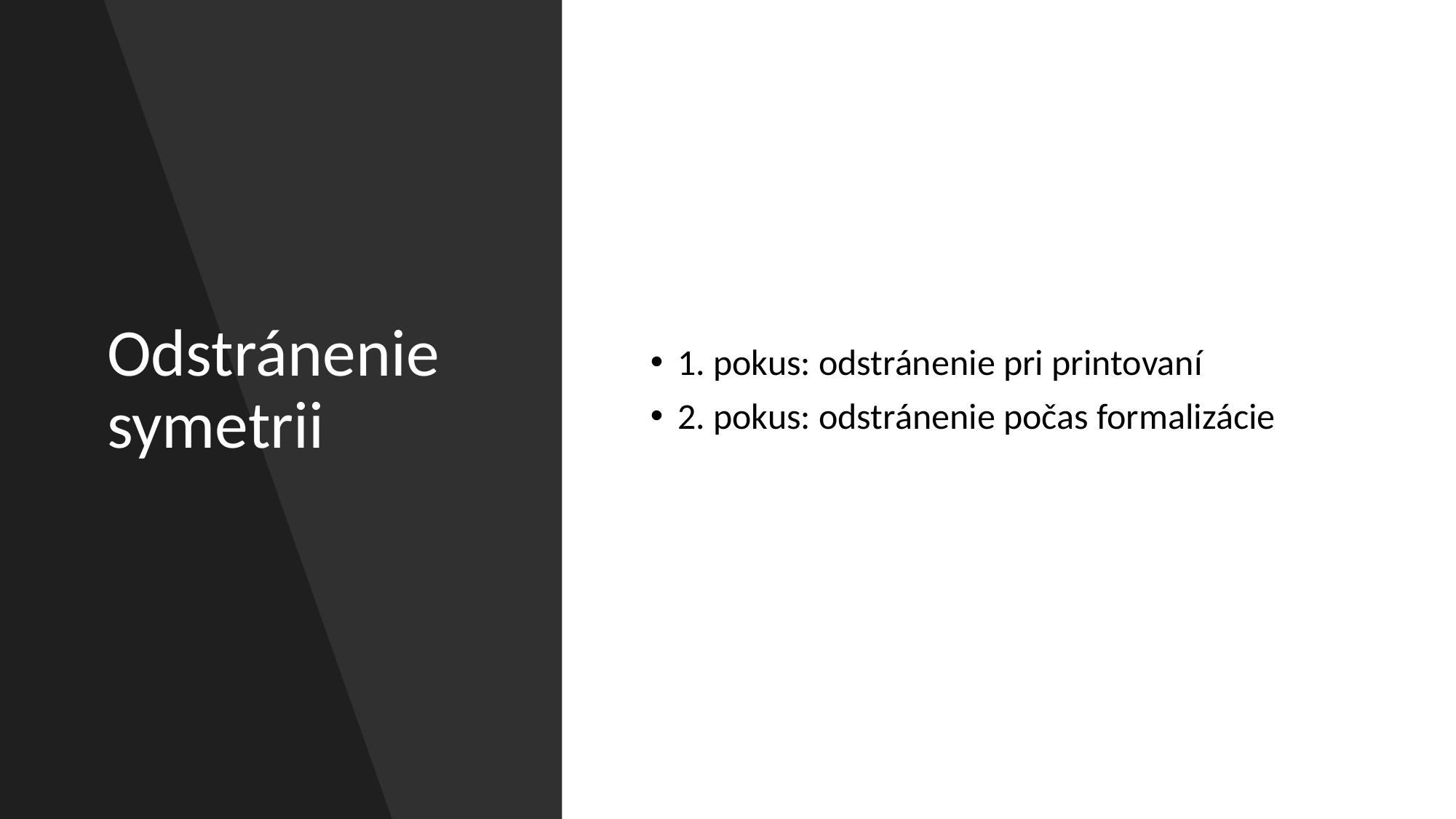

# Odstránenie symetrii
1. pokus: odstránenie pri printovaní
2. pokus: odstránenie počas formalizácie